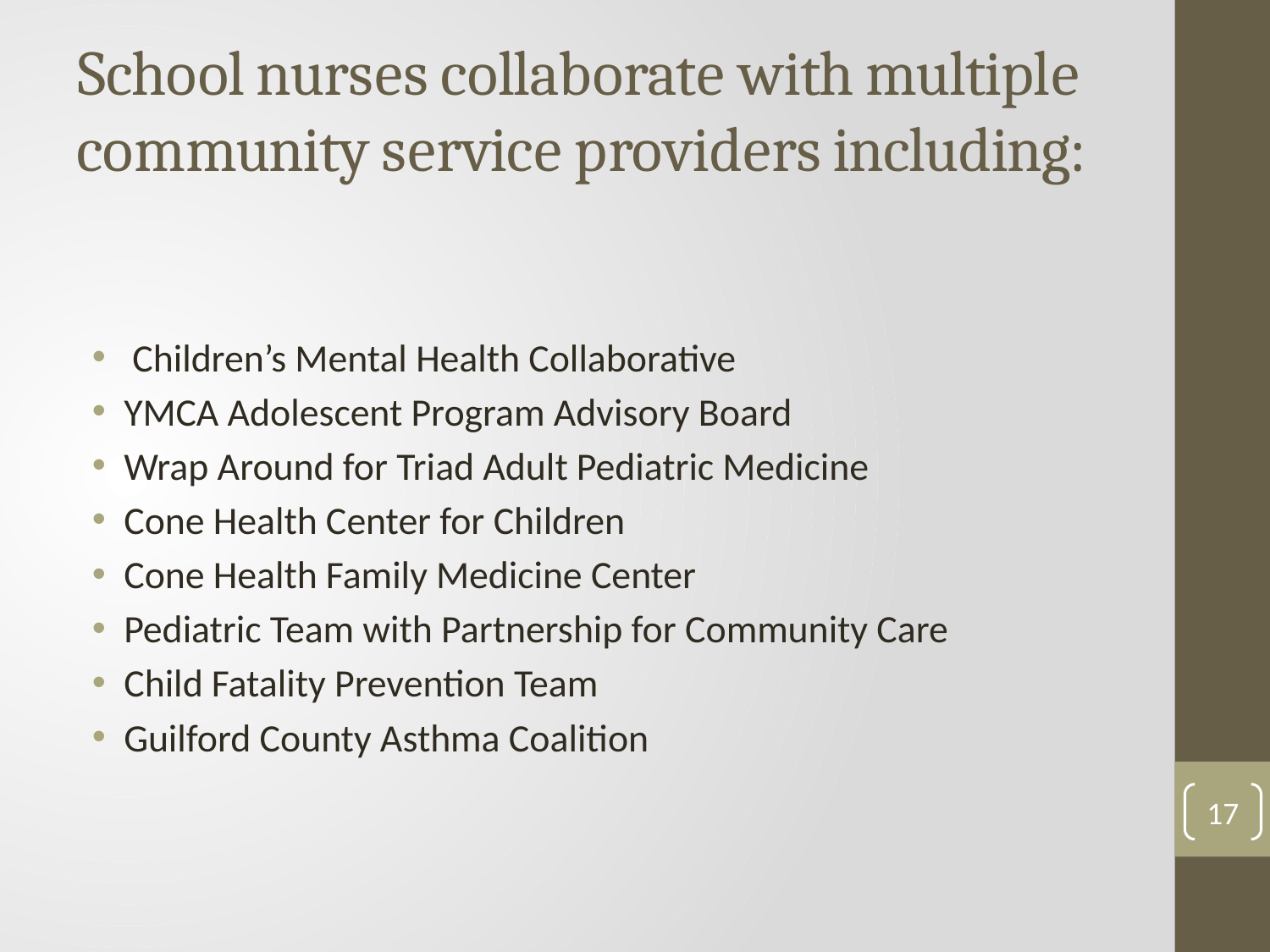

# School nurses collaborate with multiple community service providers including:

 Children’s Mental Health Collaborative
YMCA Adolescent Program Advisory Board
Wrap Around for Triad Adult Pediatric Medicine
Cone Health Center for Children
Cone Health Family Medicine Center
Pediatric Team with Partnership for Community Care
Child Fatality Prevention Team
Guilford County Asthma Coalition
17